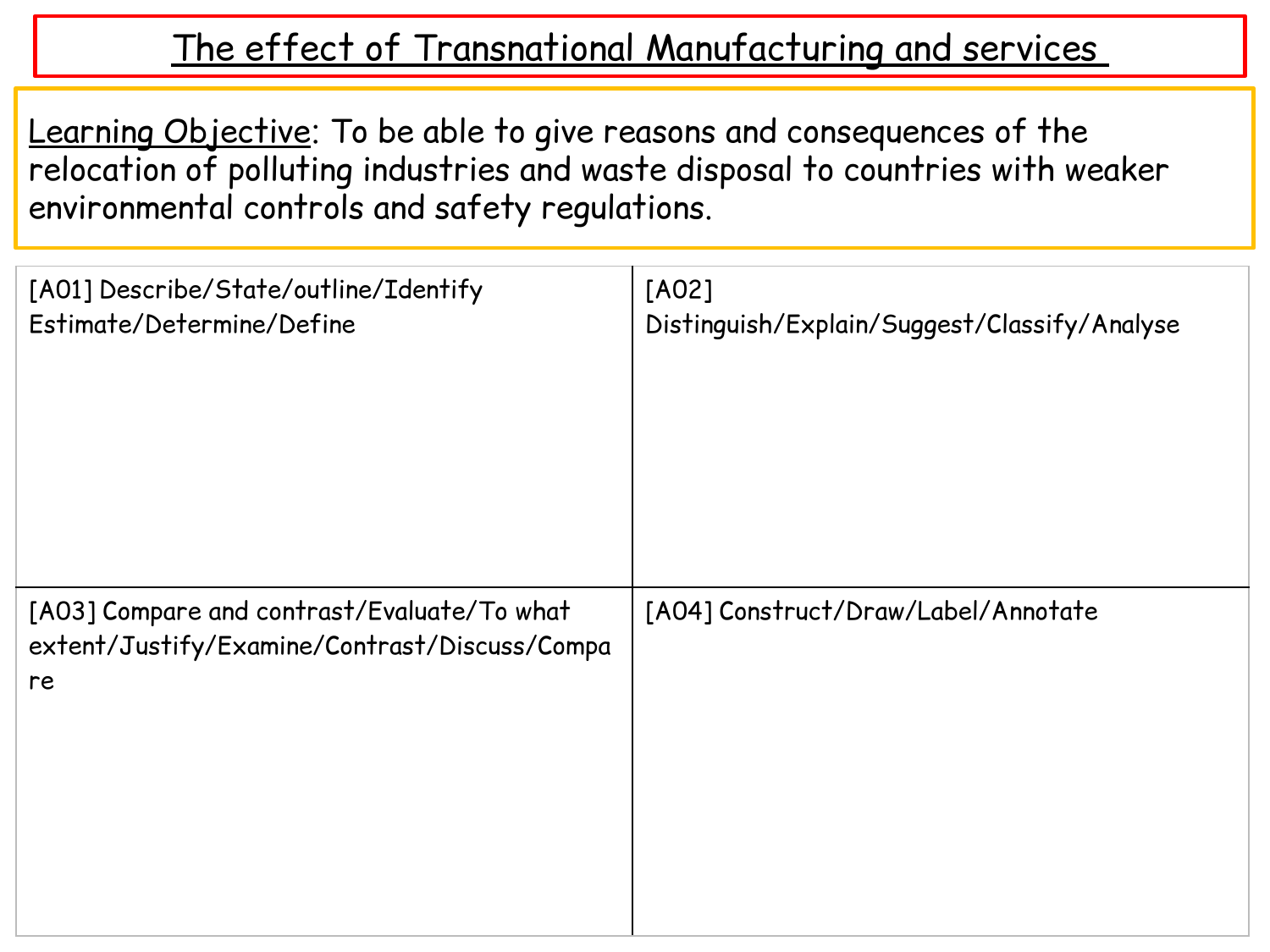

The effect of Transnational Manufacturing and services
Learning Objective: To be able to give reasons and consequences of the relocation of polluting industries and waste disposal to countries with weaker environmental controls and safety regulations.
| [A01] Describe/State/outline/Identify Estimate/Determine/Define | [A02] Distinguish/Explain/Suggest/Classify/Analyse |
| --- | --- |
| [A03] Compare and contrast/Evaluate/To what extent/Justify/Examine/Contrast/Discuss/Compare | [A04] Construct/Draw/Label/Annotate |